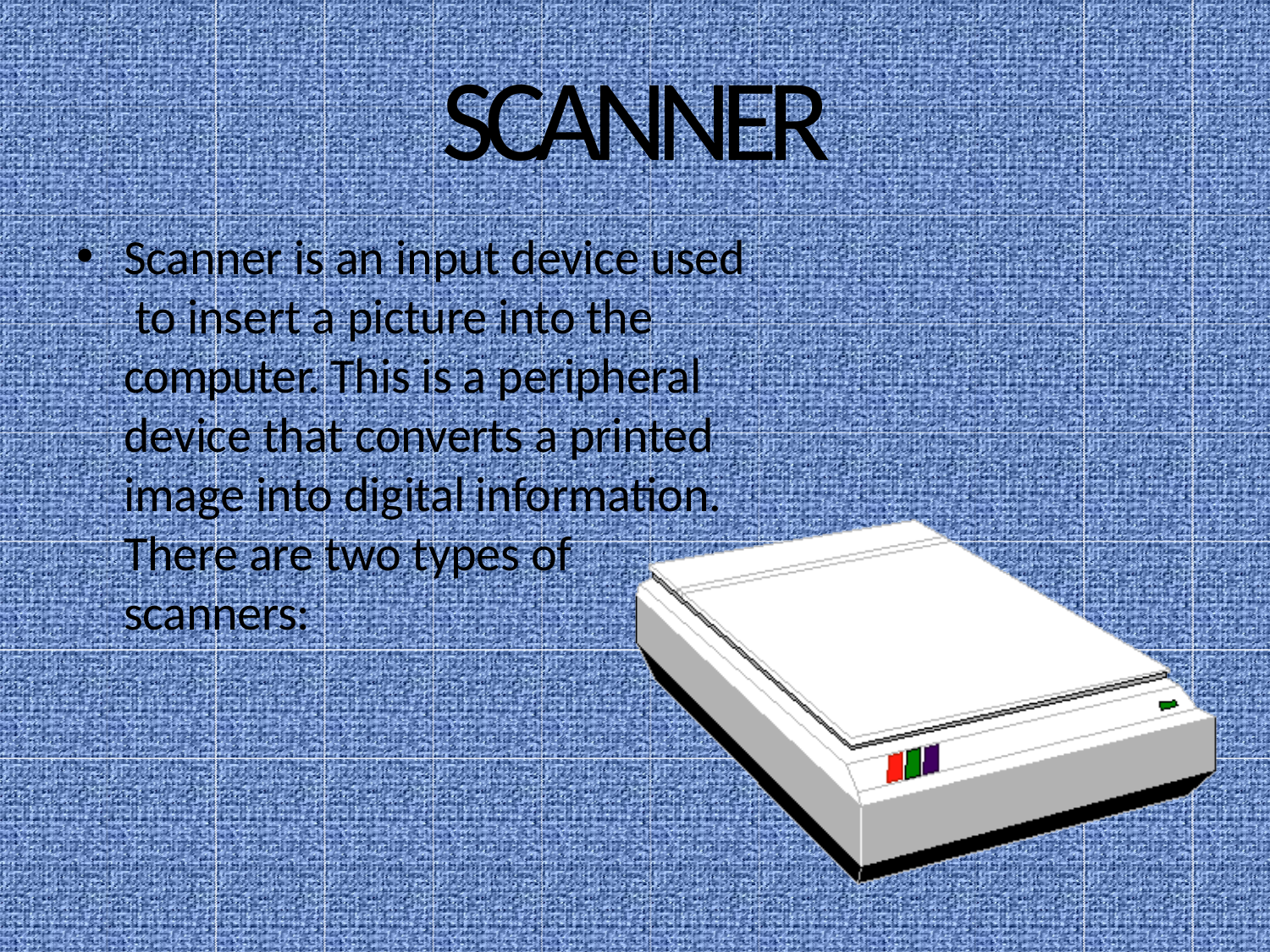

# SCANNER
Scanner is an input device used  to insert a picture into the  computer. This is a peripheral  device that converts a printed  image into digital information.  There are two types of  scanners: